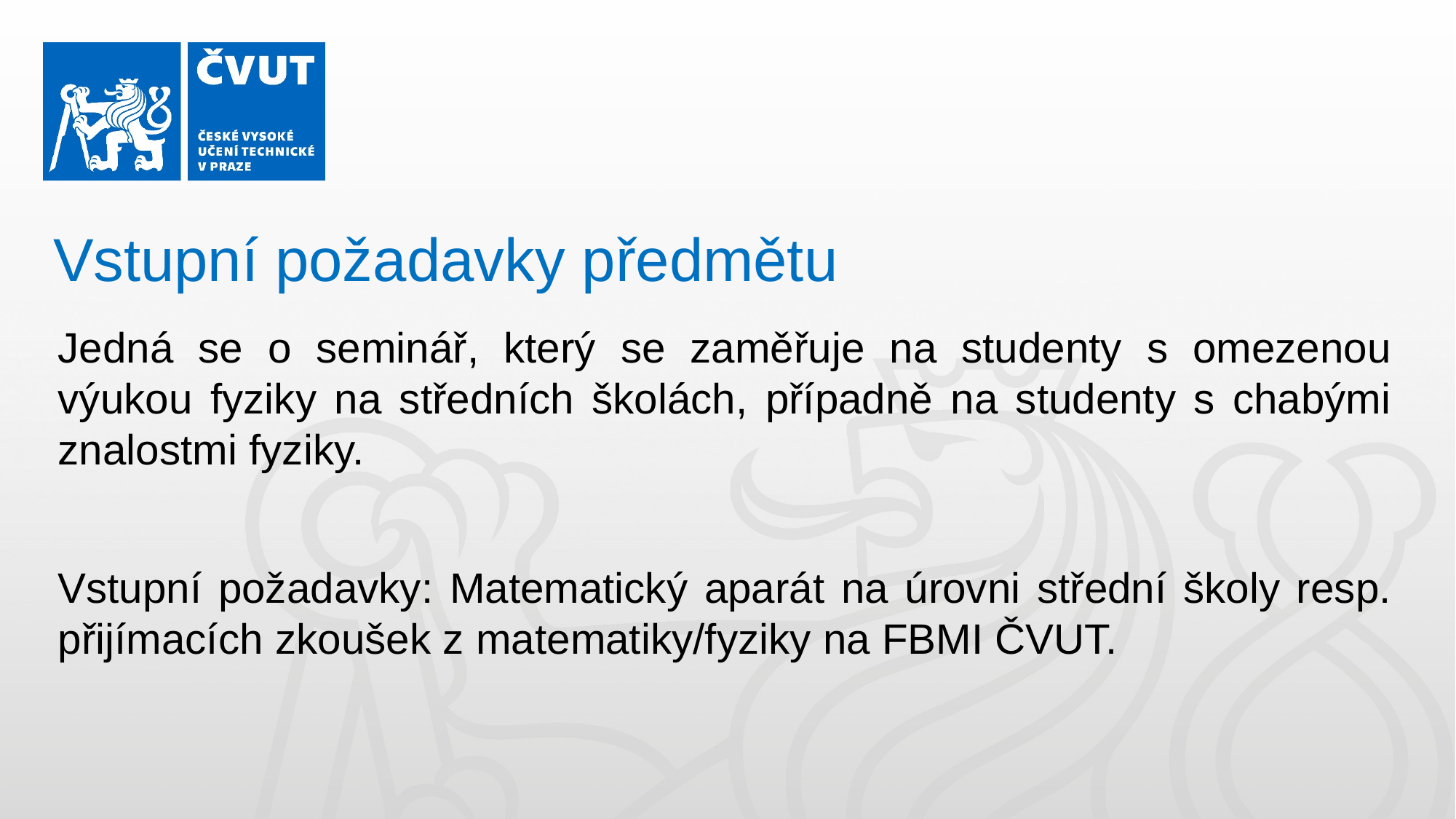

Vstupní požadavky předmětu
Jedná se o seminář, který se zaměřuje na studenty s omezenou výukou fyziky na středních školách, případně na studenty s chabými znalostmi fyziky.

Vstupní požadavky: Matematický aparát na úrovni střední školy resp. přijímacích zkoušek z matematiky/fyziky na FBMI ČVUT.